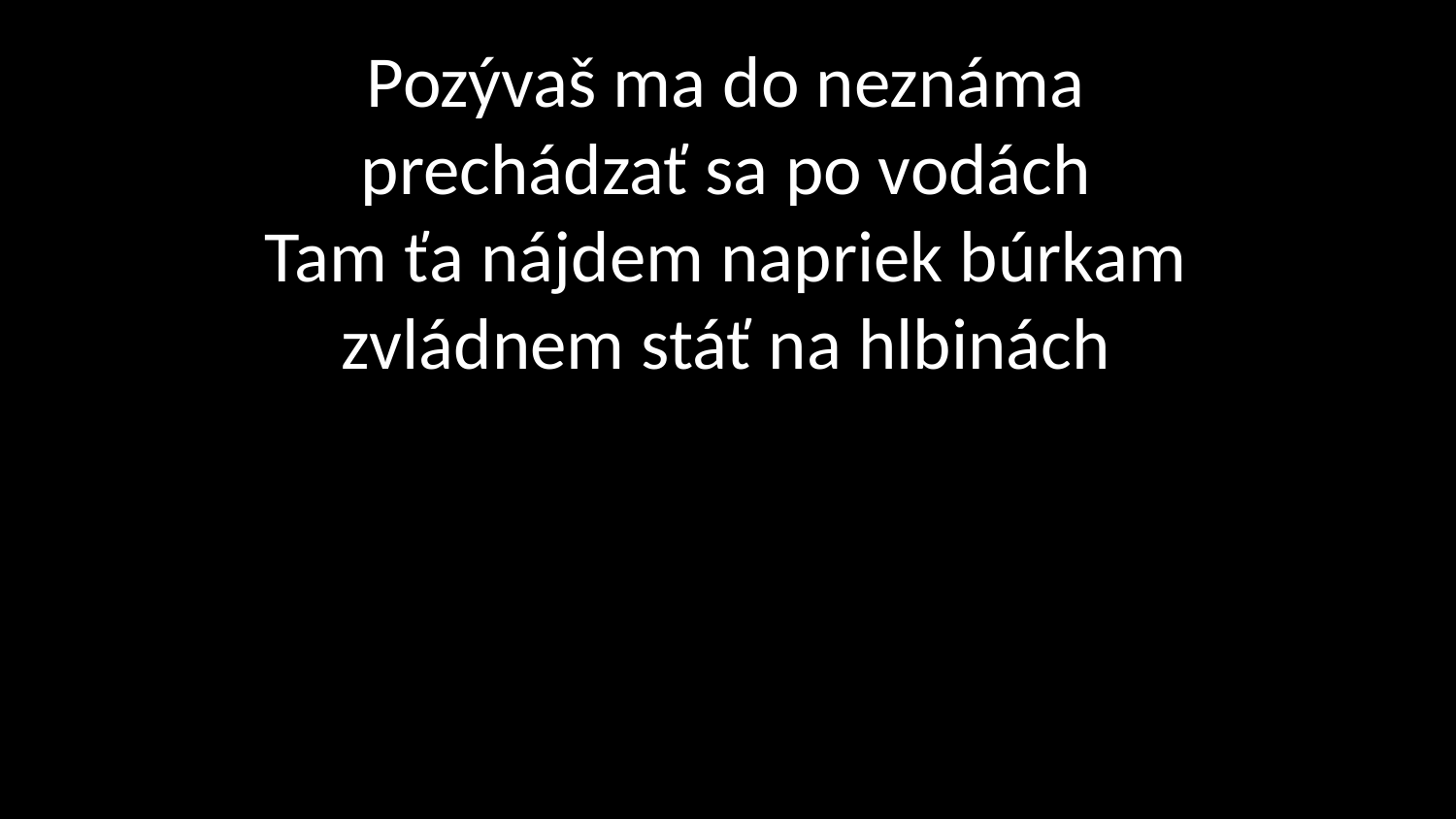

# Pozývaš ma do neznáma prechádzať sa po vodách Tam ťa nájdem napriek búrkam zvládnem stáť na hlbinách